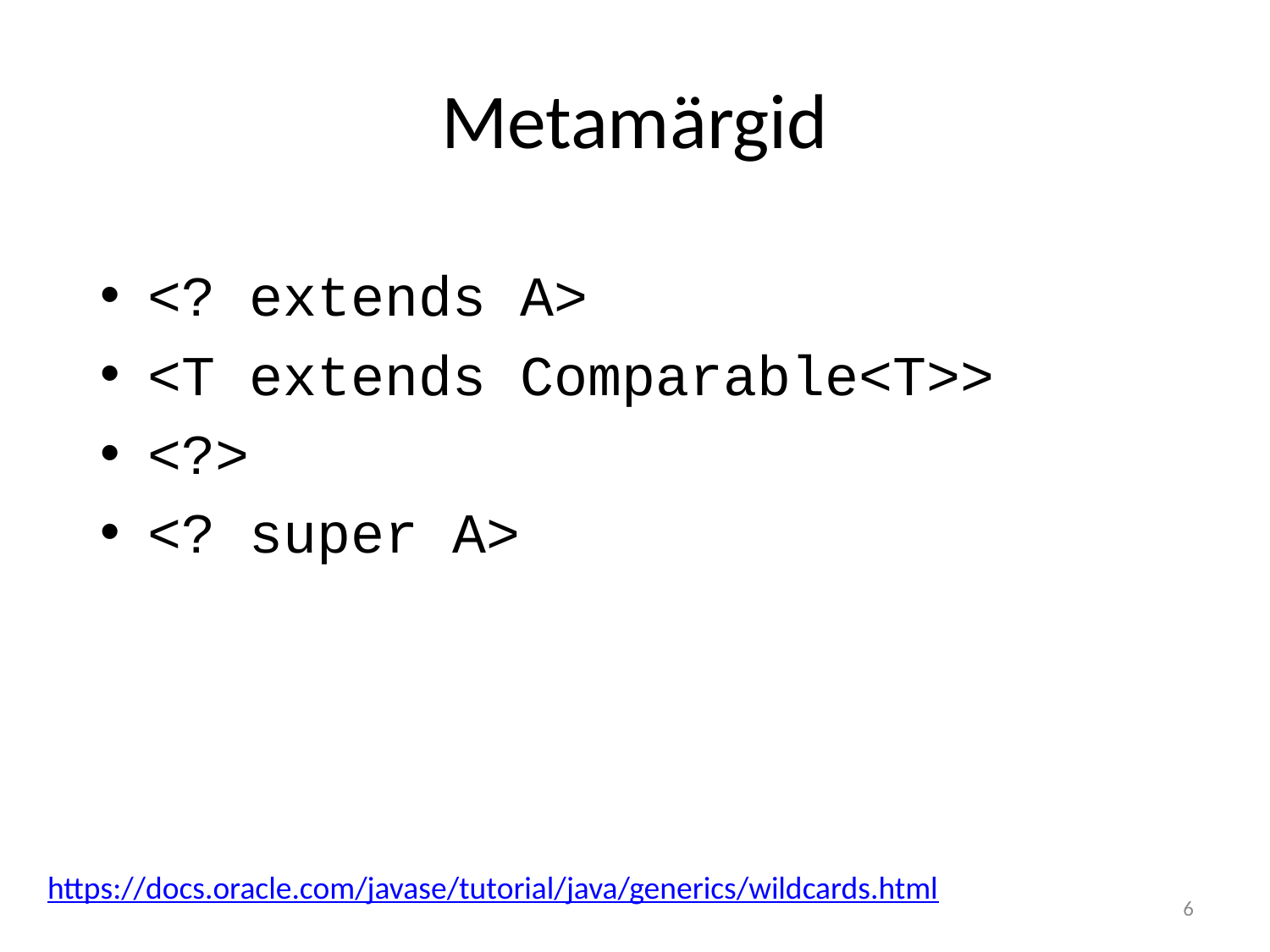

# Metamärgid
<? extends A>
<T extends Comparable<T>>
<?>
<? super A>

https://docs.oracle.com/javase/tutorial/java/generics/wildcards.html
6